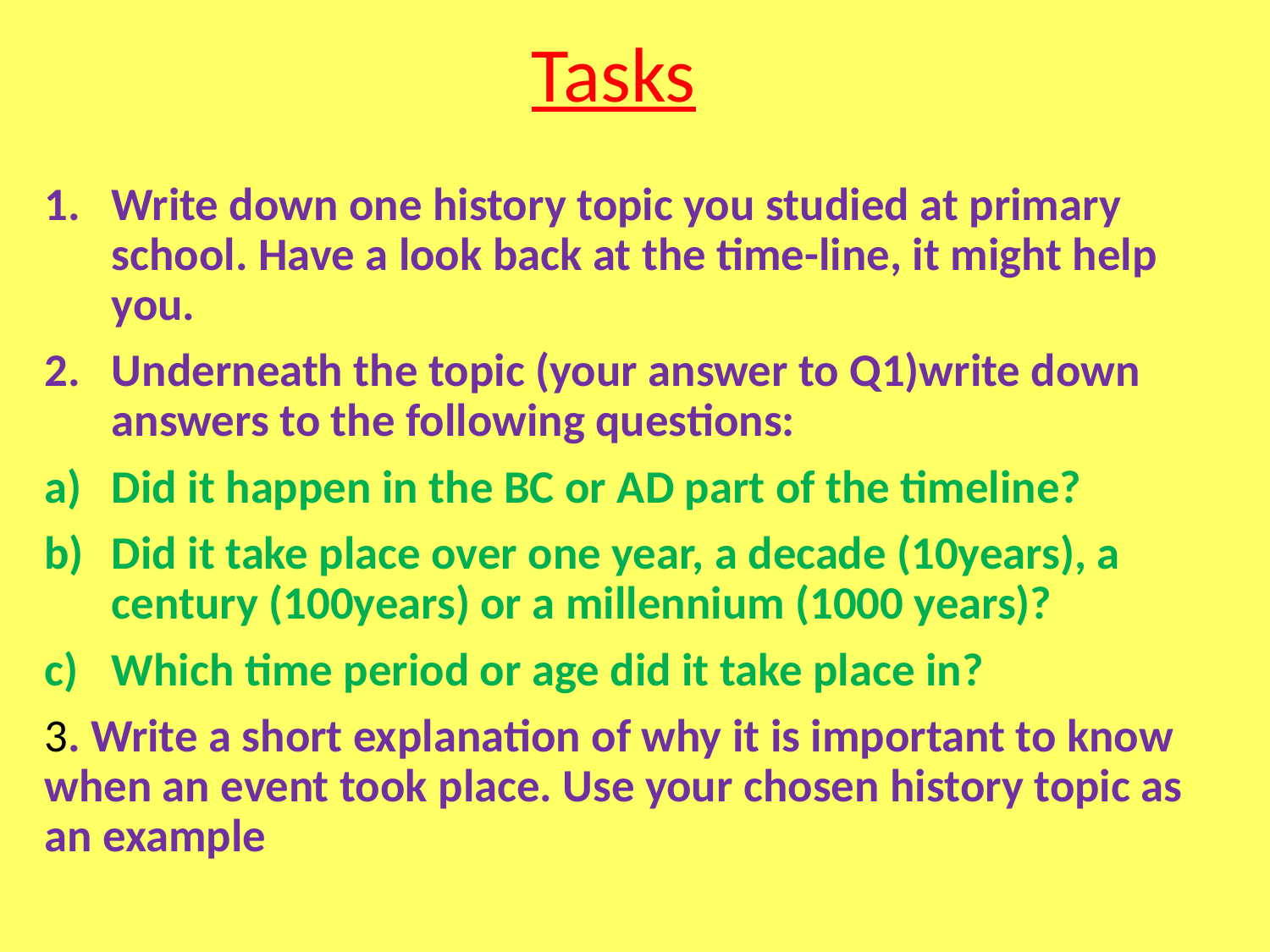

# Tasks
Write down one history topic you studied at primary school. Have a look back at the time-line, it might help you.
Underneath the topic (your answer to Q1)write down answers to the following questions:
Did it happen in the BC or AD part of the timeline?
Did it take place over one year, a decade (10years), a century (100years) or a millennium (1000 years)?
Which time period or age did it take place in?
3. Write a short explanation of why it is important to know when an event took place. Use your chosen history topic as an example